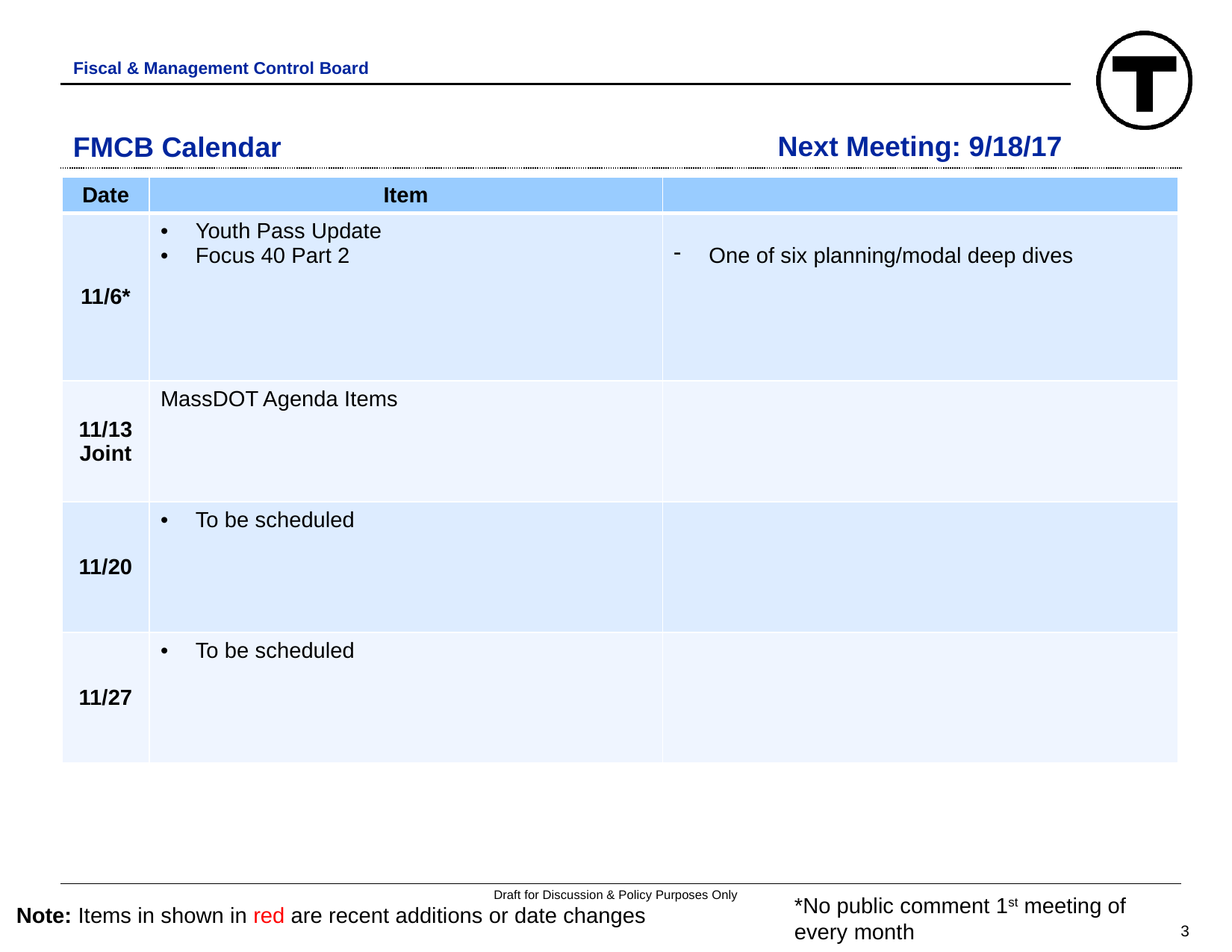

Fiscal & Management Control Board

# FMCB Calendar
Next Meeting: 9/18/17
| Date | Item |  |
| --- | --- | --- |
| 11/6\* | Youth Pass Update Focus 40 Part 2 | One of six planning/modal deep dives |
| 11/13 Joint | MassDOT Agenda Items |  |
| 11/20 | To be scheduled |  |
| 11/27 | To be scheduled |  |
*No public comment 1st meeting of every month
Note: Items in shown in red are recent additions or date changes